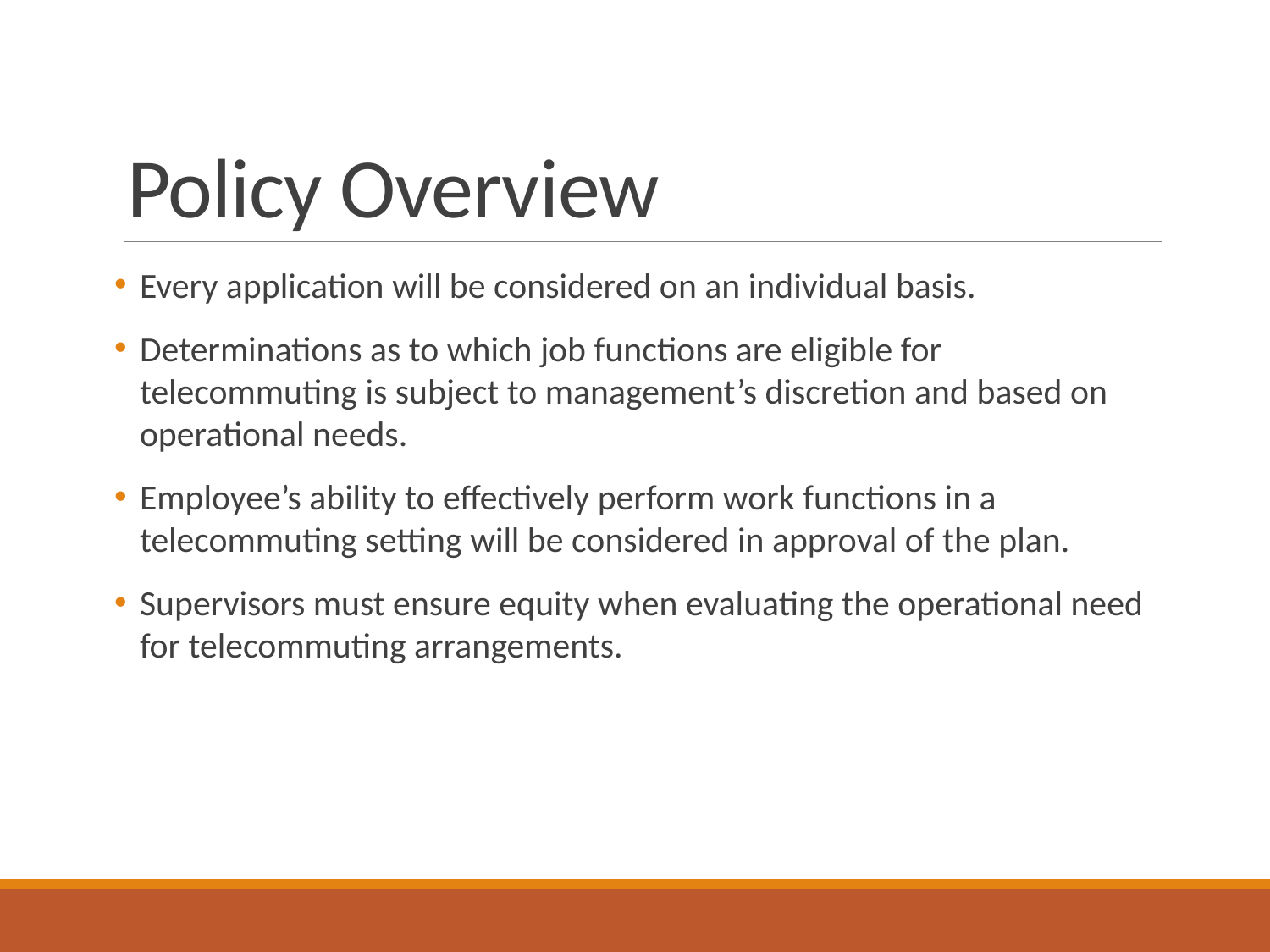

# Policy Overview
Every application will be considered on an individual basis.
Determinations as to which job functions are eligible for telecommuting is subject to management’s discretion and based on operational needs.
Employee’s ability to effectively perform work functions in a telecommuting setting will be considered in approval of the plan.
Supervisors must ensure equity when evaluating the operational need for telecommuting arrangements.